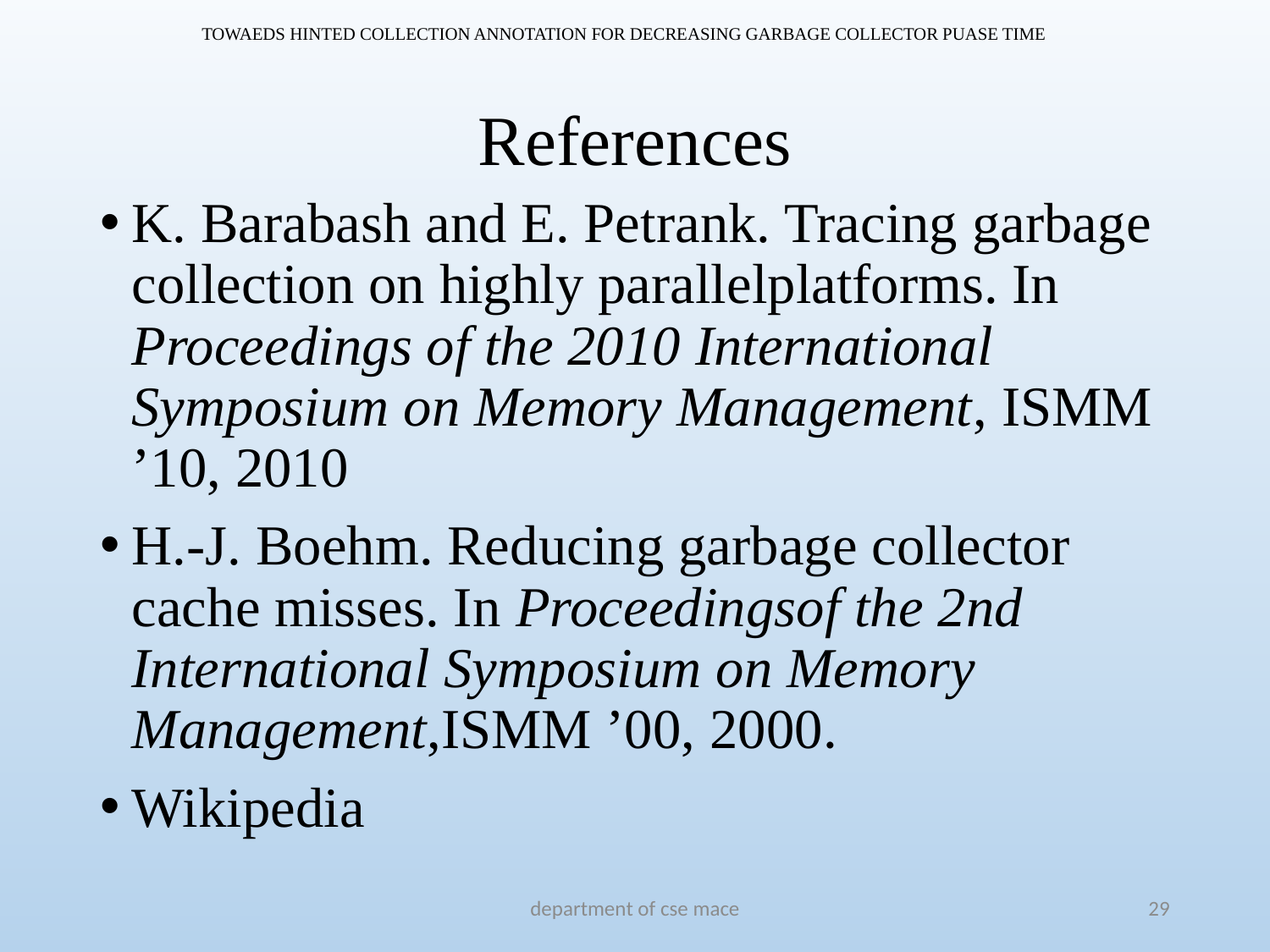

TOWAEDS HINTED COLLECTION ANNOTATION FOR DECREASING GARBAGE COLLECTOR PUASE TIME
# References
K. Barabash and E. Petrank. Tracing garbage collection on highly parallelplatforms. In Proceedings of the 2010 International Symposium on Memory Management, ISMM ’10, 2010
H.-J. Boehm. Reducing garbage collector cache misses. In Proceedingsof the 2nd International Symposium on Memory Management,ISMM ’00, 2000.
Wikipedia
department of cse mace
29